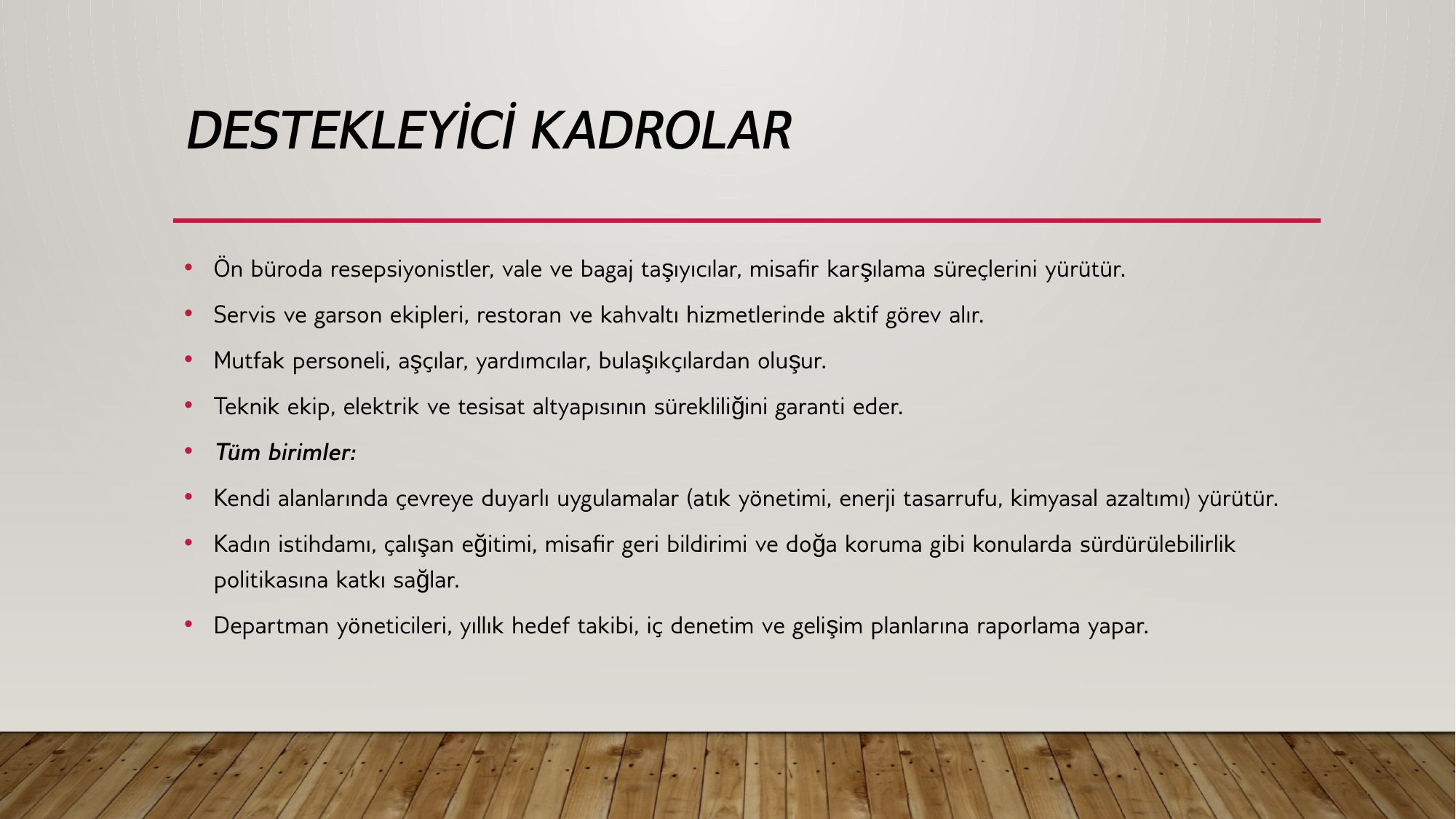

# Destekleyici Kadrolar
Ön büroda resepsiyonistler, vale ve bagaj taşıyıcılar, misafir karşılama süreçlerini yürütür.
Servis ve garson ekipleri, restoran ve kahvaltı hizmetlerinde aktif görev alır.
Mutfak personeli, aşçılar, yardımcılar, bulaşıkçılardan oluşur.
Teknik ekip, elektrik ve tesisat altyapısının sürekliliğini garanti eder.
Tüm birimler:
Kendi alanlarında çevreye duyarlı uygulamalar (atık yönetimi, enerji tasarrufu, kimyasal azaltımı) yürütür.
Kadın istihdamı, çalışan eğitimi, misafir geri bildirimi ve doğa koruma gibi konularda sürdürülebilirlik politikasına katkı sağlar.
Departman yöneticileri, yıllık hedef takibi, iç denetim ve gelişim planlarına raporlama yapar.